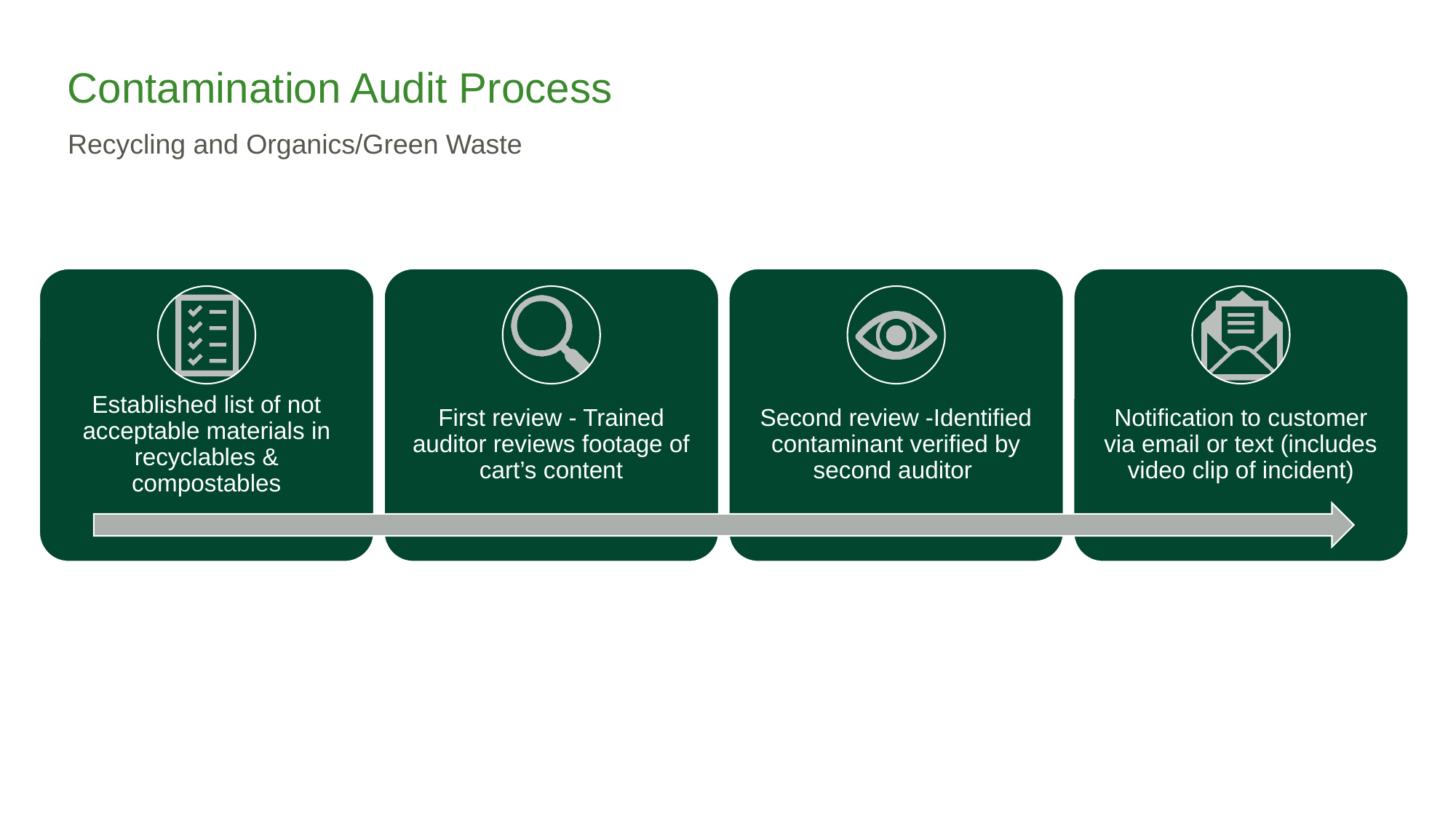

# Contamination Audit Process
Recycling and Organics/Green Waste
1
2
3
4
Established list of not acceptable materials in recyclables & compostables
First review - Trained auditor reviews footage of cart’s content
Second review -Identified contaminant verified by second auditor
Notification to customer via email or text (includes video clip of incident)